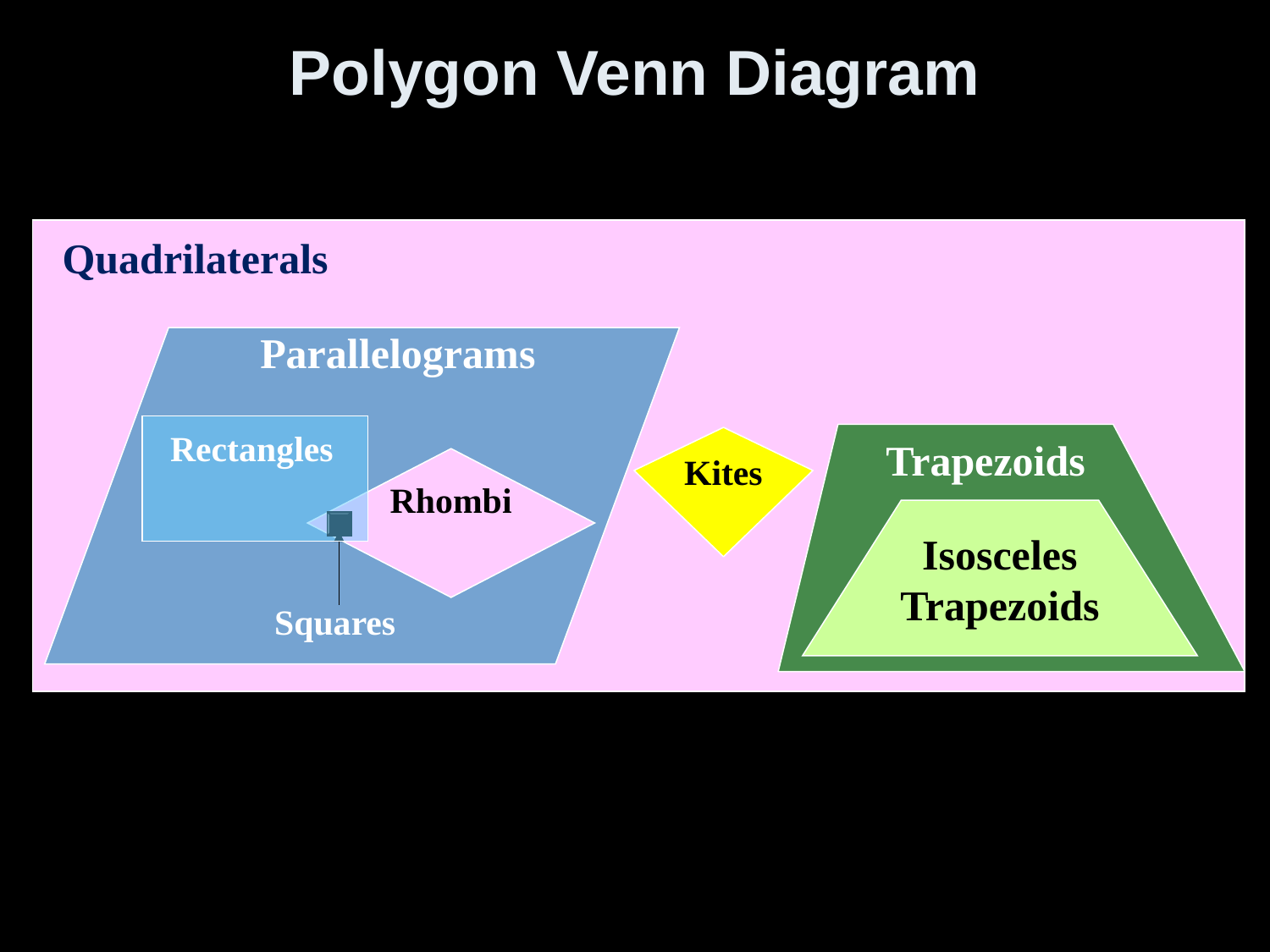

# Polygon Venn Diagram

Quadrilaterals
Parallelograms

Rectangles

Trapezoids
Isosceles
Trapezoids

Kites

Rhombi

Squares